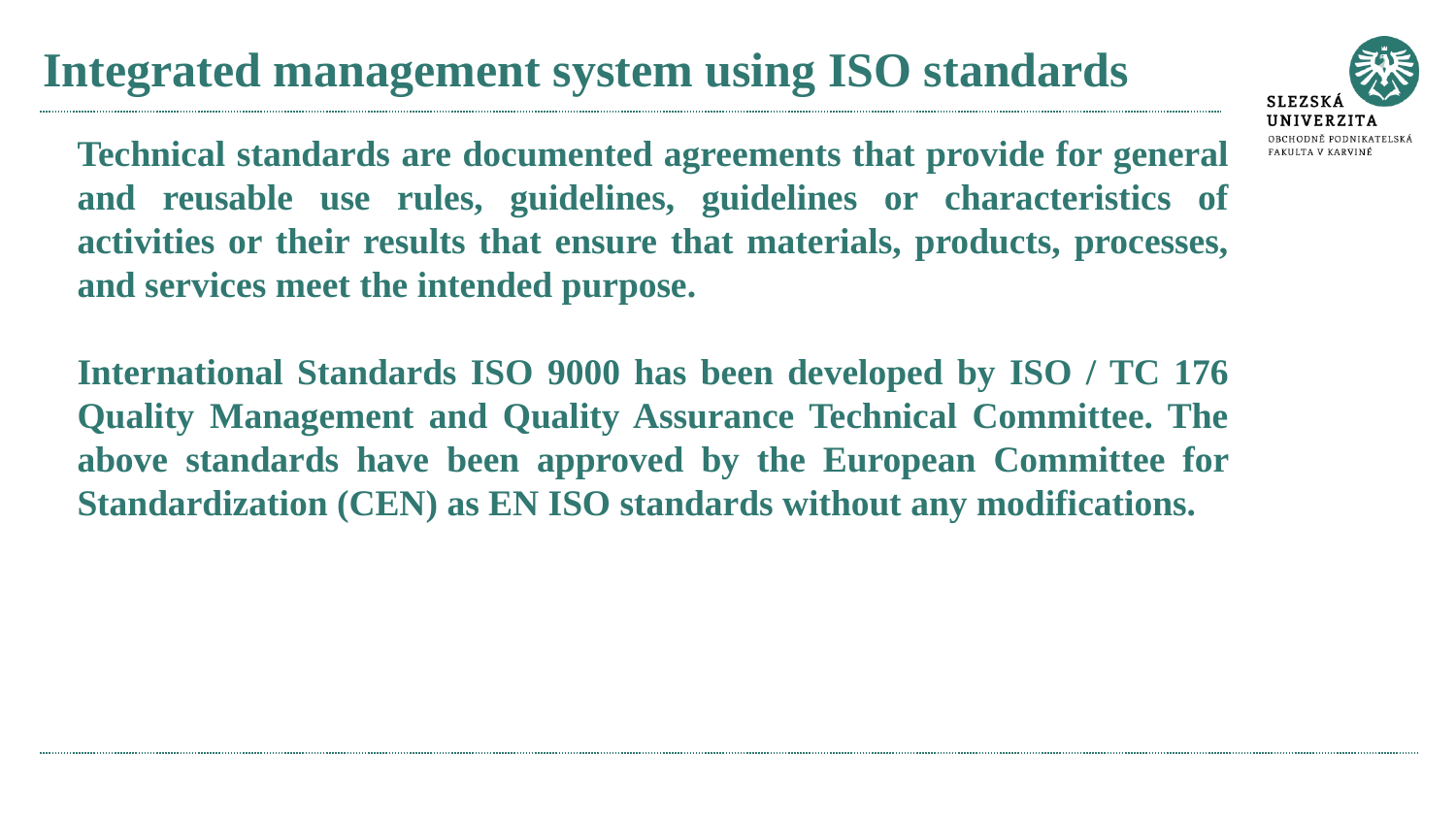

# Integrated management system using ISO standards
Technical standards are documented agreements that provide for general and reusable use rules, guidelines, guidelines or characteristics of activities or their results that ensure that materials, products, processes, and services meet the intended purpose.

International Standards ISO 9000 has been developed by ISO / TC 176 Quality Management and Quality Assurance Technical Committee. The above standards have been approved by the European Committee for Standardization (CEN) as EN ISO standards without any modifications.